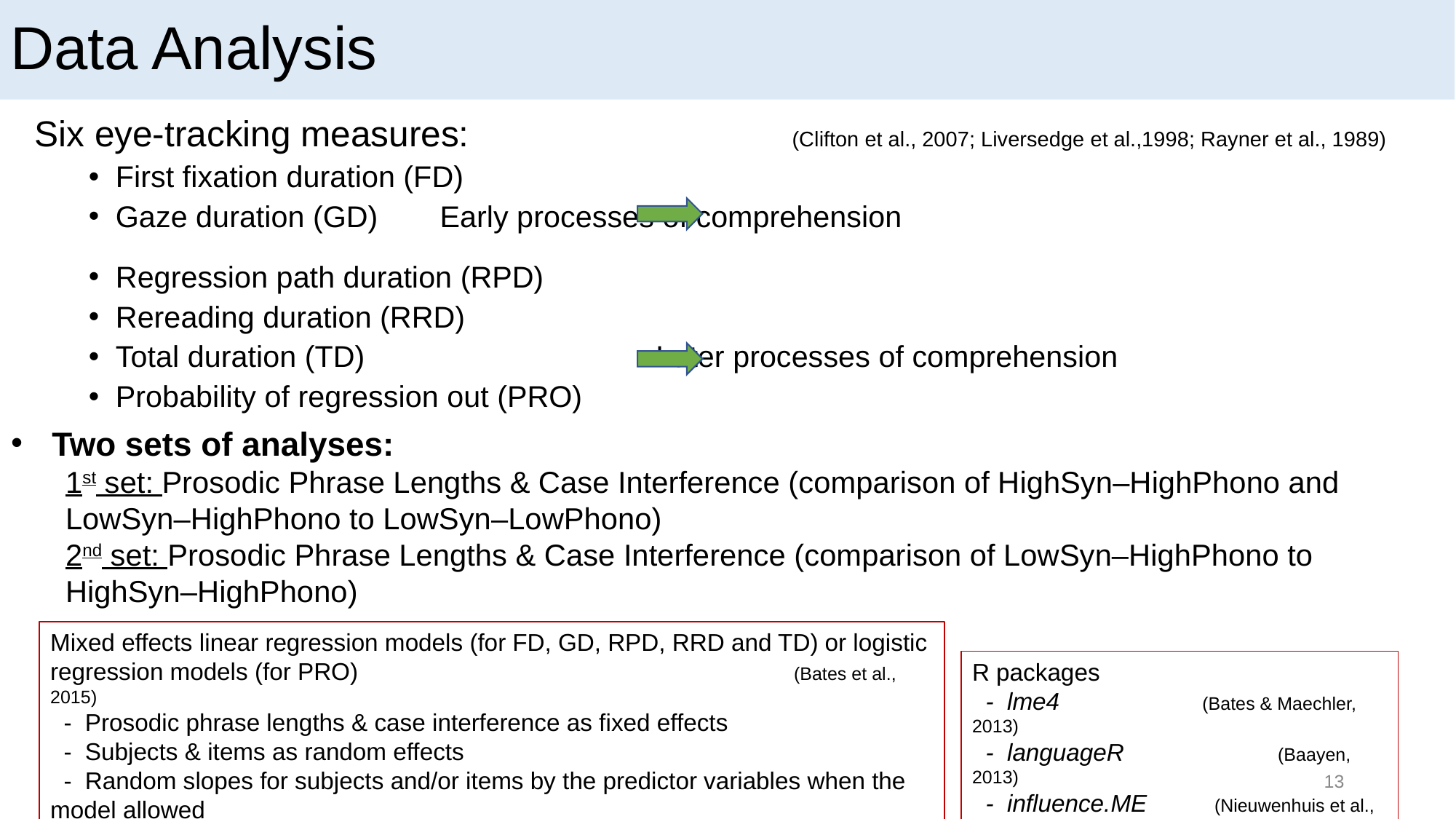

# Data Analysis
Six eye-tracking measures: 				            (Clifton et al., 2007; Liversedge et al.,1998; Rayner et al., 1989)
First fixation duration (FD)
Gaze duration (GD)				Early processes of comprehension

Regression path duration (RPD)
Rereading duration (RRD)
Total duration (TD)                     	 		Later processes of comprehension
Probability of regression out (PRO)

Two sets of analyses:
1st set: Prosodic Phrase Lengths & Case Interference (comparison of HighSyn–HighPhono and LowSyn–HighPhono to LowSyn–LowPhono)
2nd set: Prosodic Phrase Lengths & Case Interference (comparison of LowSyn–HighPhono to HighSyn–HighPhono)
Mixed effects linear regression models (for FD, GD, RPD, RRD and TD) or logistic regression models (for PRO)        		                                       (Bates et al., 2015)
  -  Prosodic phrase lengths & case interference as fixed effects
  -  Subjects & items as random effects
  -  Random slopes for subjects and/or items by the predictor variables when the model allowed 	    			            	                              (﻿Barr et al., 2013)
R packages
  -  lme4 	                  (Bates & Maechler, 2013)
  -  languageR 	             (Baayen, 2013)
  -  influence.ME          (Nieuwenhuis et al., 2012)
13